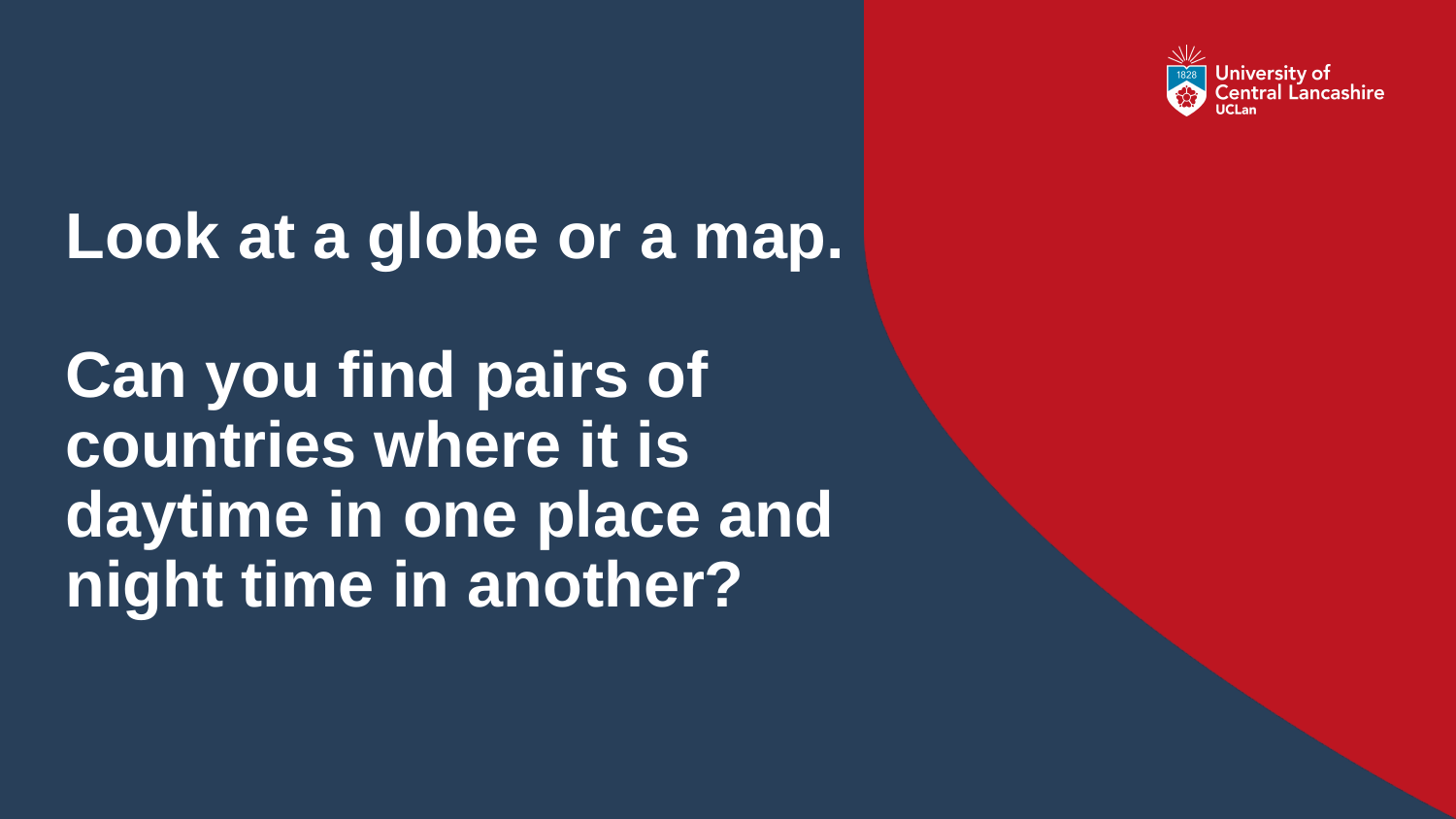

# Look at a globe or a map. Can you find pairs of countries where it is daytime in one place and night time in another?